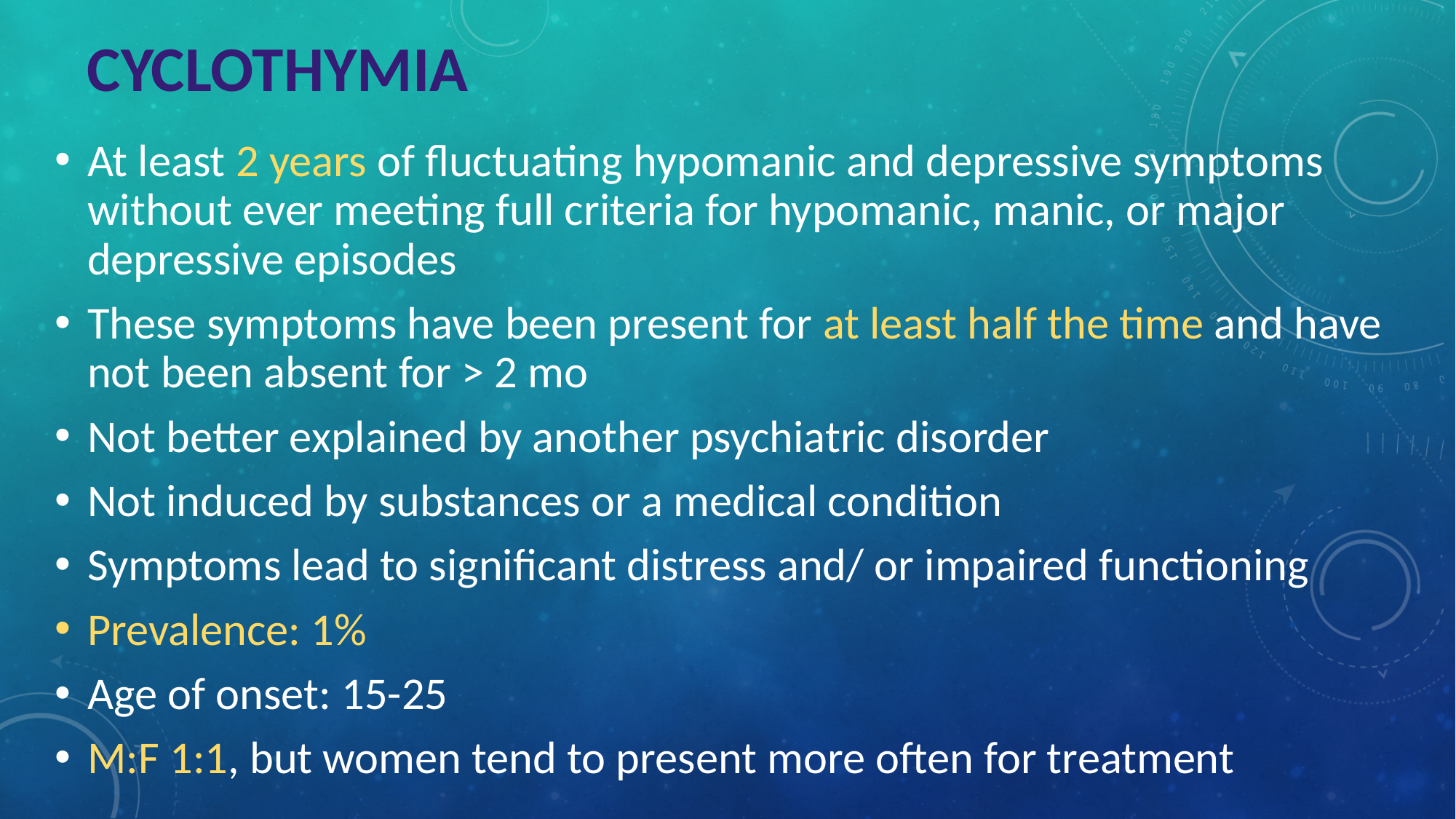

# CYCLOTHYMIA
At least 2 years of fluctuating hypomanic and depressive symptoms without ever meeting full criteria for hypomanic, manic, or major depressive episodes
These symptoms have been present for at least half the time and have not been absent for > 2 mo
Not better explained by another psychiatric disorder
Not induced by substances or a medical condition
Symptoms lead to significant distress and/ or impaired functioning
Prevalence: 1%
Age of onset: 15-25
M:F 1:1, but women tend to present more often for treatment